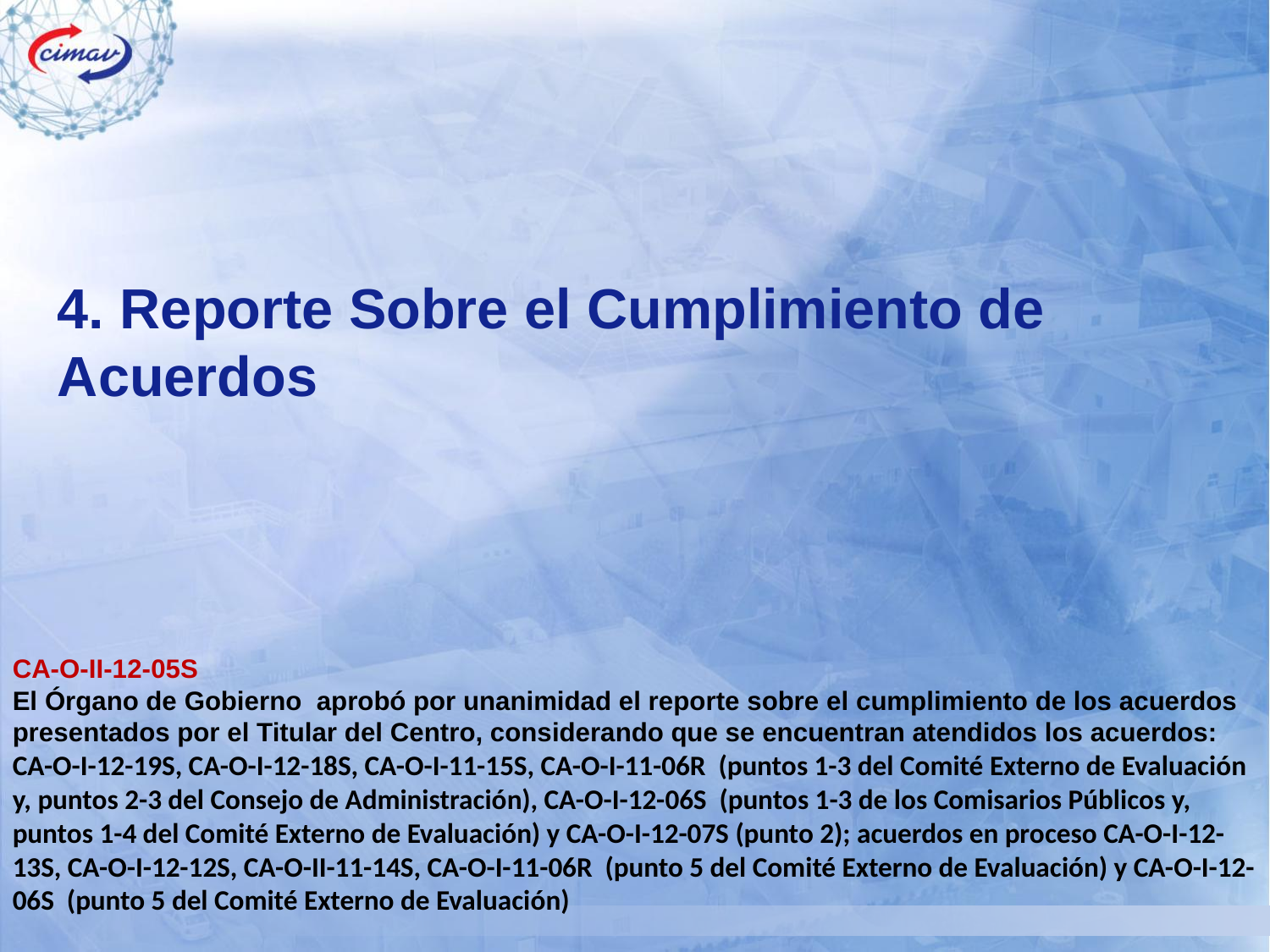

4. Reporte Sobre el Cumplimiento de Acuerdos

CA-O-II-12-05S
El Órgano de Gobierno  aprobó por unanimidad el reporte sobre el cumplimiento de los acuerdos presentados por el Titular del Centro, considerando que se encuentran atendidos los acuerdos: CA-O-I-12-19S, CA-O-I-12-18S, CA-O-I-11-15S, CA-O-I-11-06R  (puntos 1-3 del Comité Externo de Evaluación y, puntos 2-3 del Consejo de Administración), CA-O-I-12-06S  (puntos 1-3 de los Comisarios Públicos y, puntos 1-4 del Comité Externo de Evaluación) y CA-O-I-12-07S (punto 2); acuerdos en proceso CA-O-I-12-13S, CA-O-I-12-12S, CA-O-II-11-14S, CA-O-I-11-06R  (punto 5 del Comité Externo de Evaluación) y CA-O-I-12-06S  (punto 5 del Comité Externo de Evaluación)